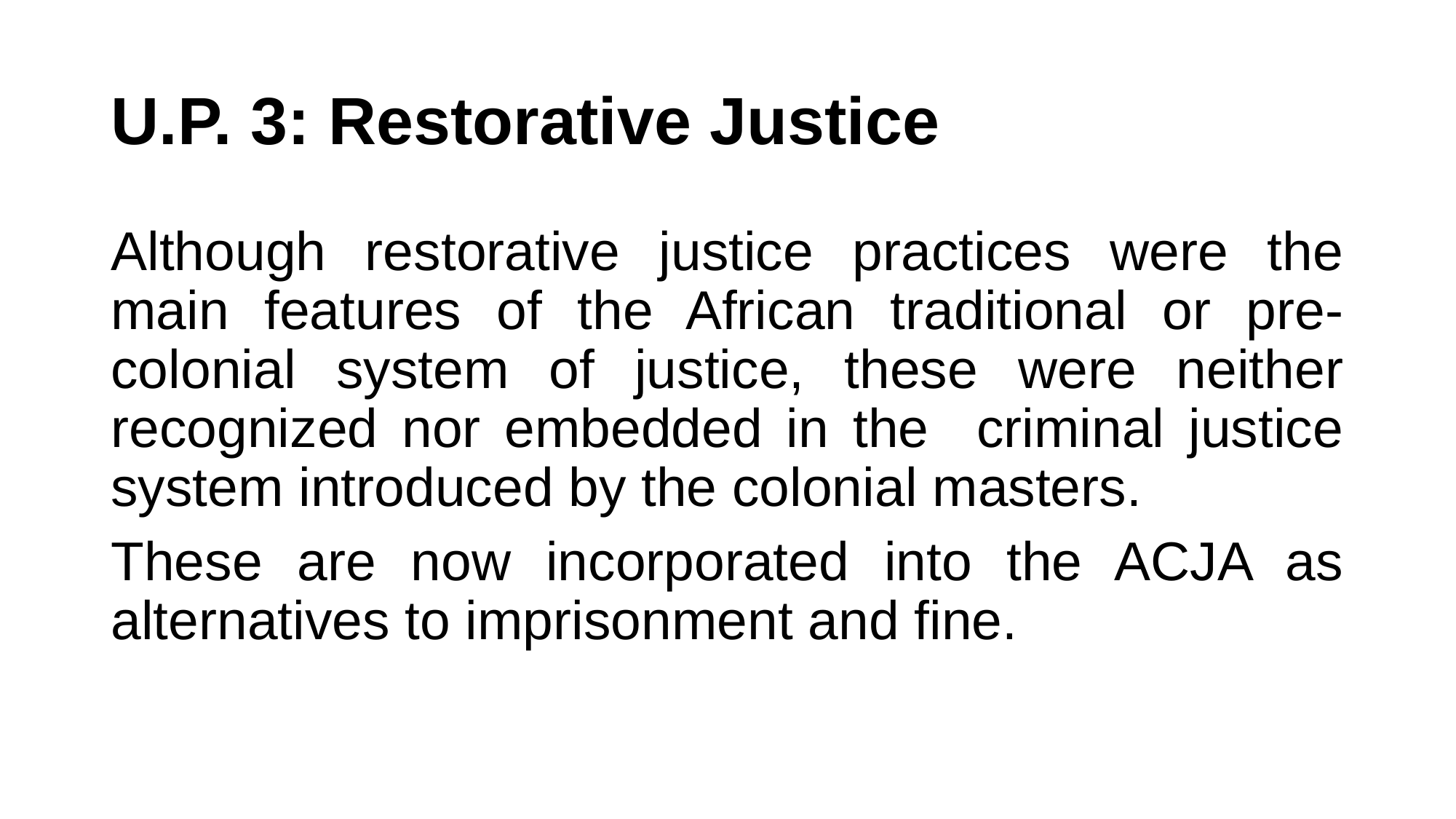

# U.P. 3: Restorative Justice
Although restorative justice practices were the main features of the African traditional or pre-colonial system of justice, these were neither recognized nor embedded in the  criminal justice system introduced by the colonial masters.
These are now incorporated into the ACJA as alternatives to imprisonment and fine.